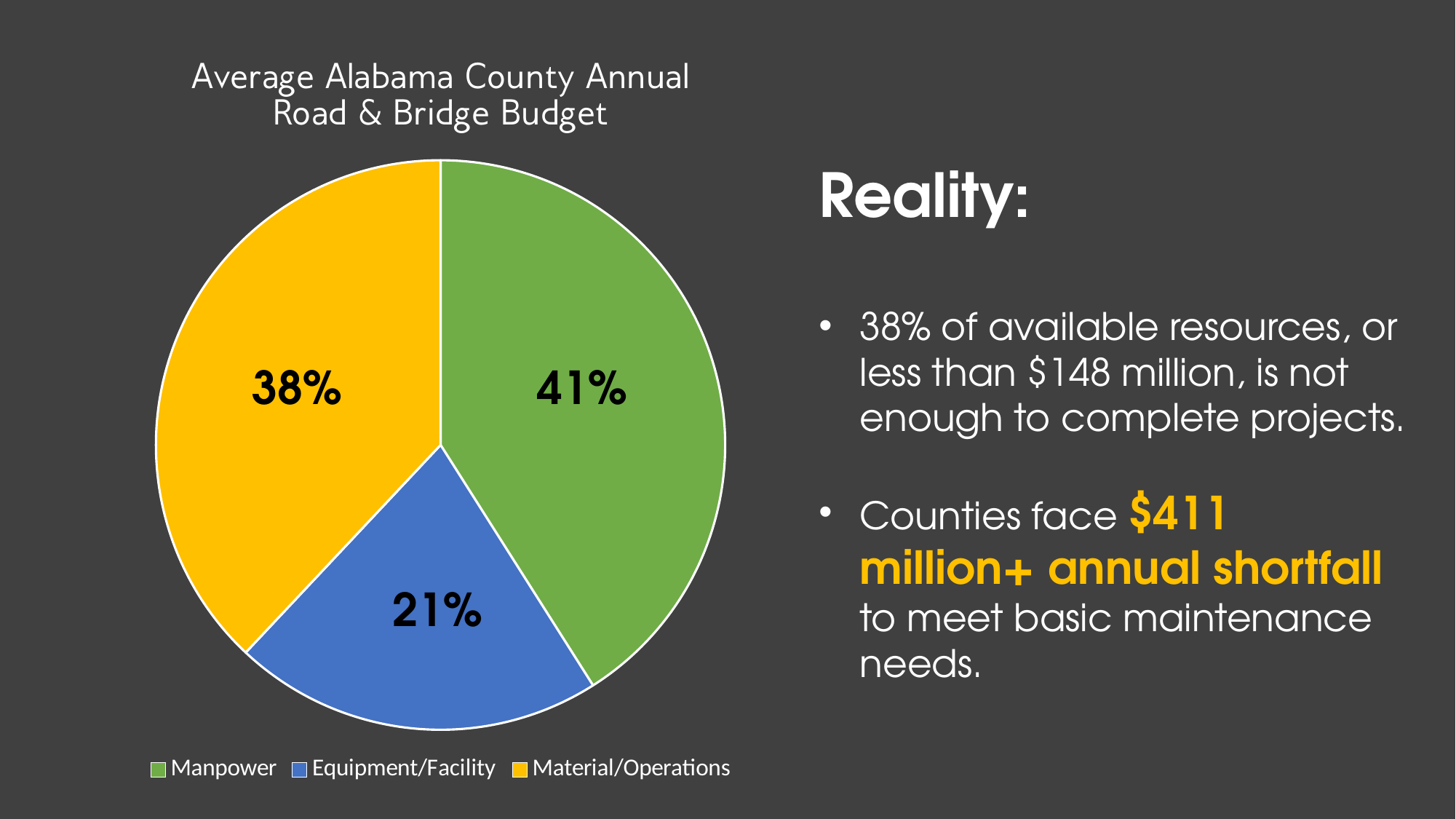

### Chart: Average Alabama County Annual Road & Bridge Budget

| Category | Elmore County |
|---|---|
| Manpower | 0.41 |
| Equipment/Facility | 0.21 |
| Material/Operations | 0.38 |
Reality:

38% of available resources, or less than $148 million, is not enough to complete projects.

Counties face $411 million+ annual shortfall to meet basic maintenance needs.
38%
41%
21%